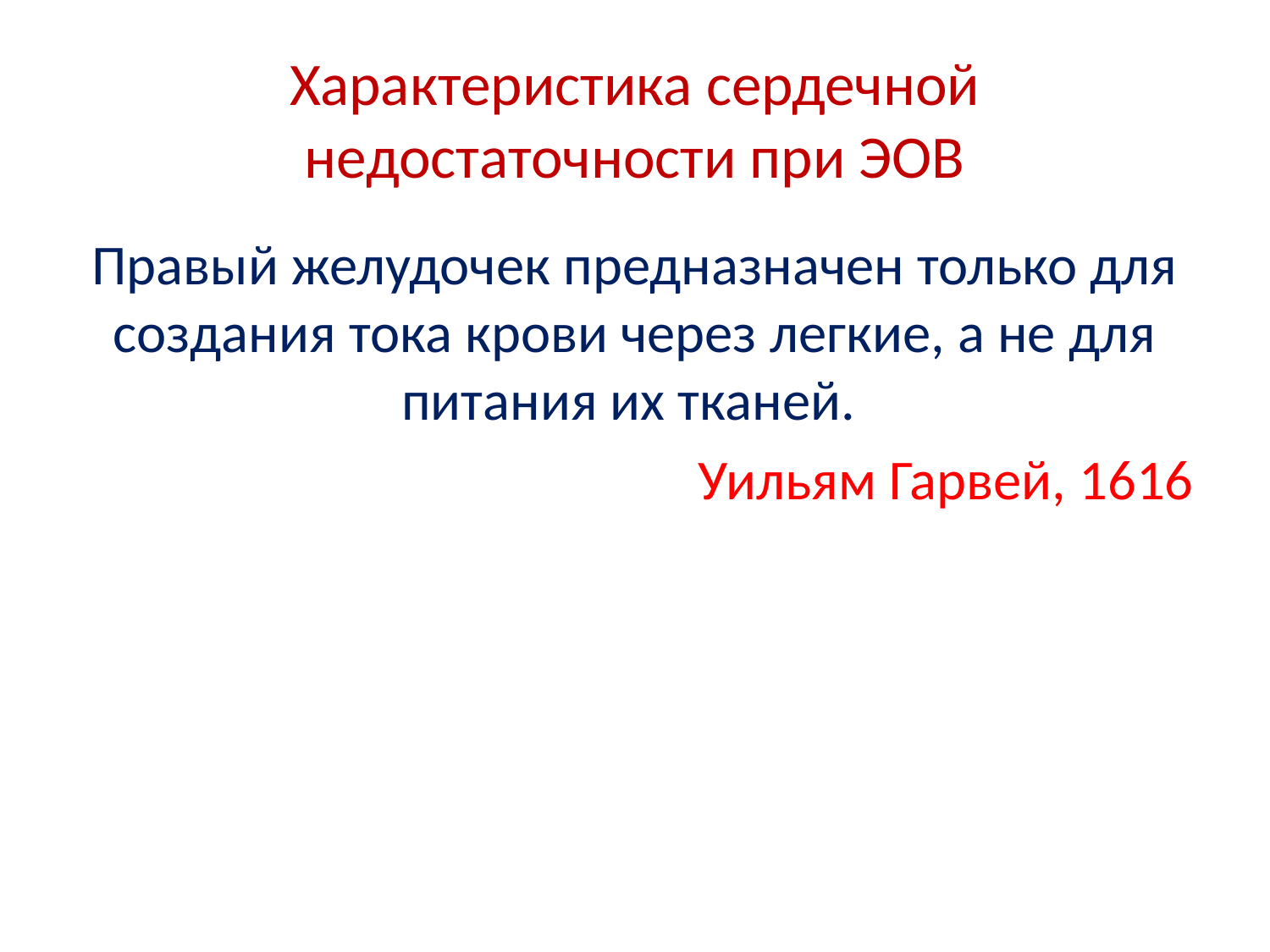

# Характеристика сердечной недостаточности при ЭОВ
Правый желудочек предназначен только для создания тока крови через легкие, а не для питания их тканей.
Уильям Гарвей, 1616